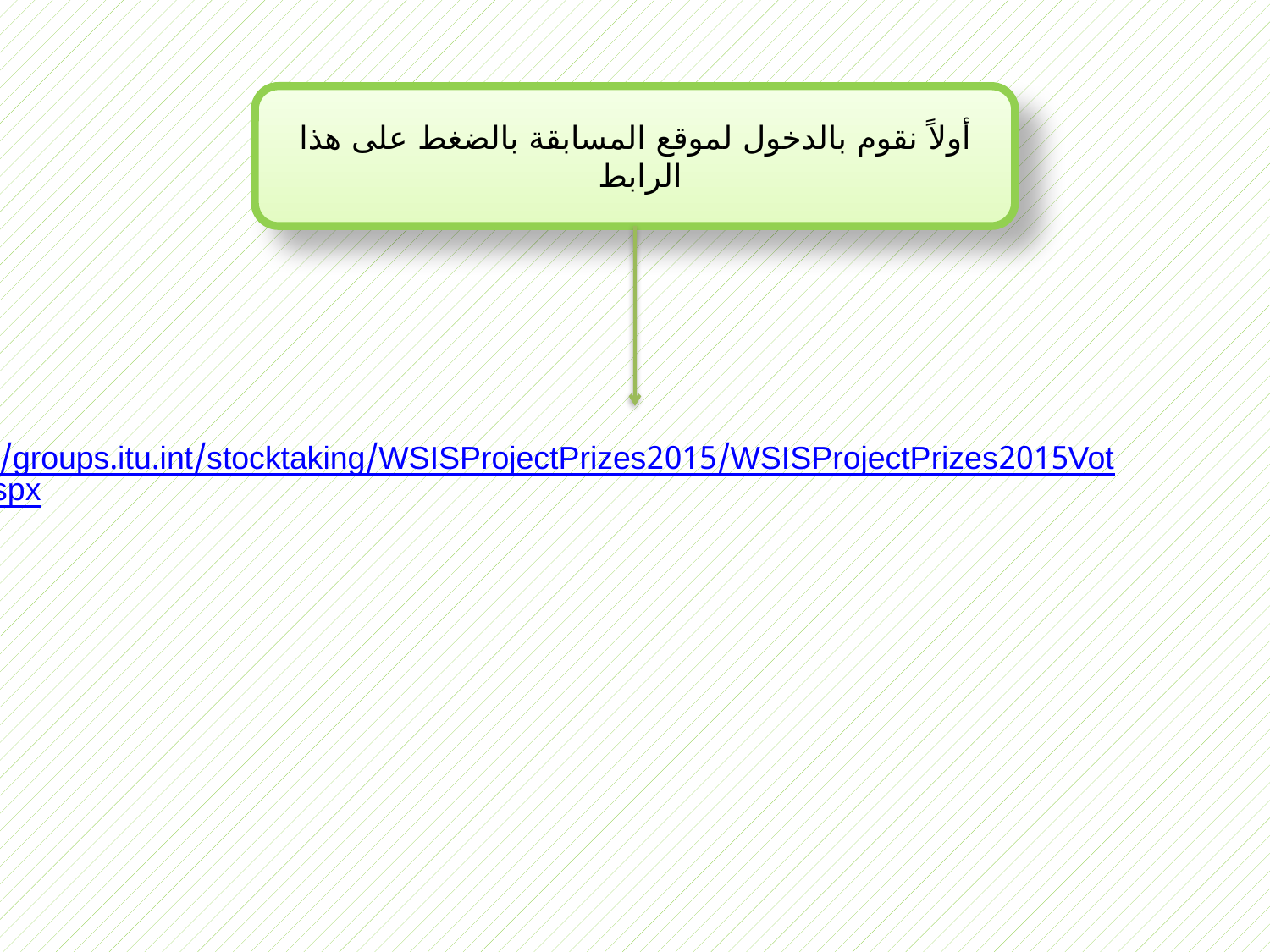

أولاً نقوم بالدخول لموقع المسابقة بالضغط على هذا الرابط
http://groups.itu.int/stocktaking/WSISProjectPrizes2015/WSISProjectPrizes2015Voting.aspx